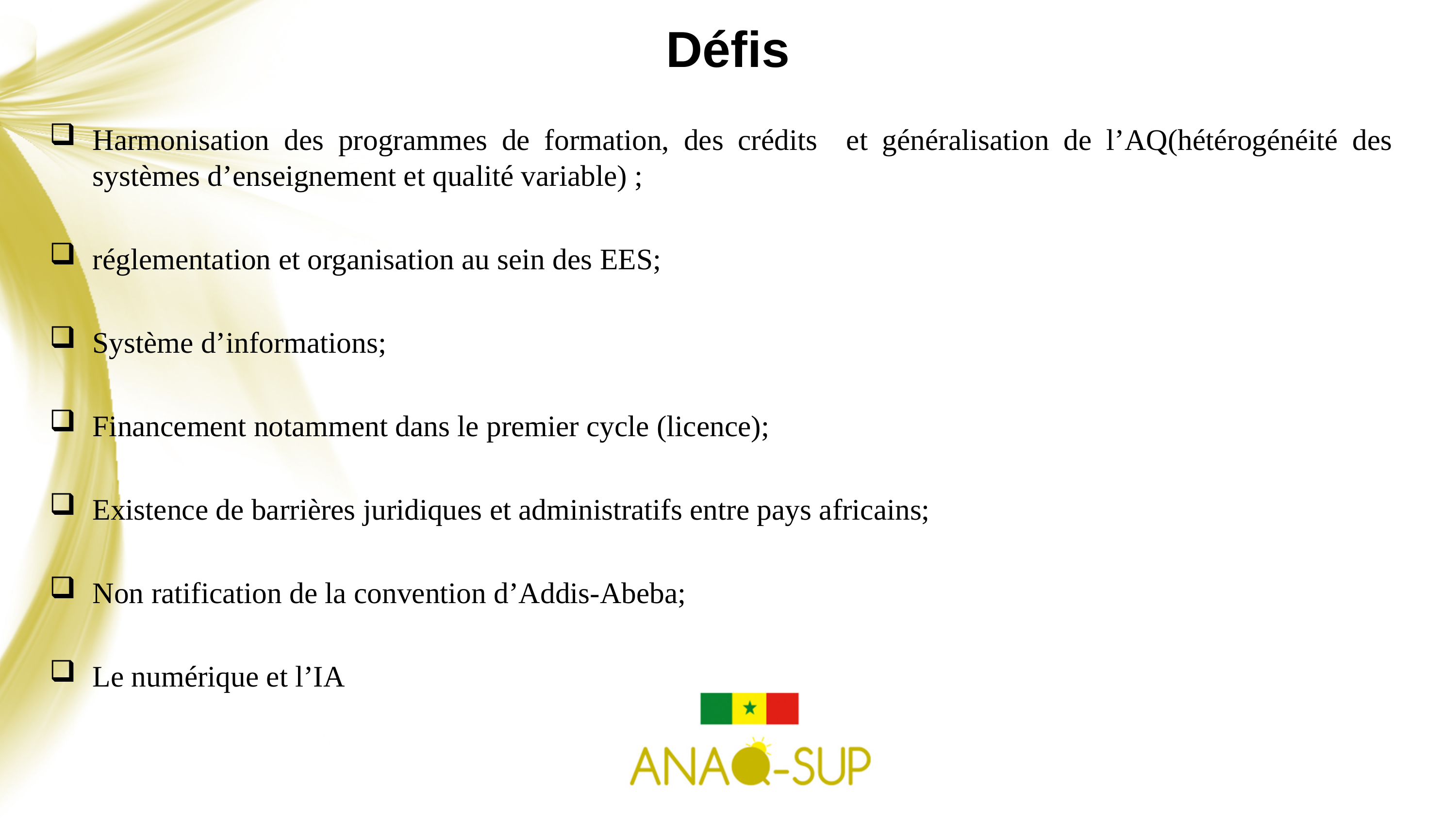

# Défis
Harmonisation des programmes de formation, des crédits  et généralisation de l’AQ(hétérogénéité des systèmes d’enseignement et qualité variable) ;

réglementation et organisation au sein des EES;

Système d’informations;

Financement notamment dans le premier cycle (licence);

Existence de barrières juridiques et administratifs entre pays africains;

Non ratification de la convention d’Addis-Abeba;

Le numérique et l’IA